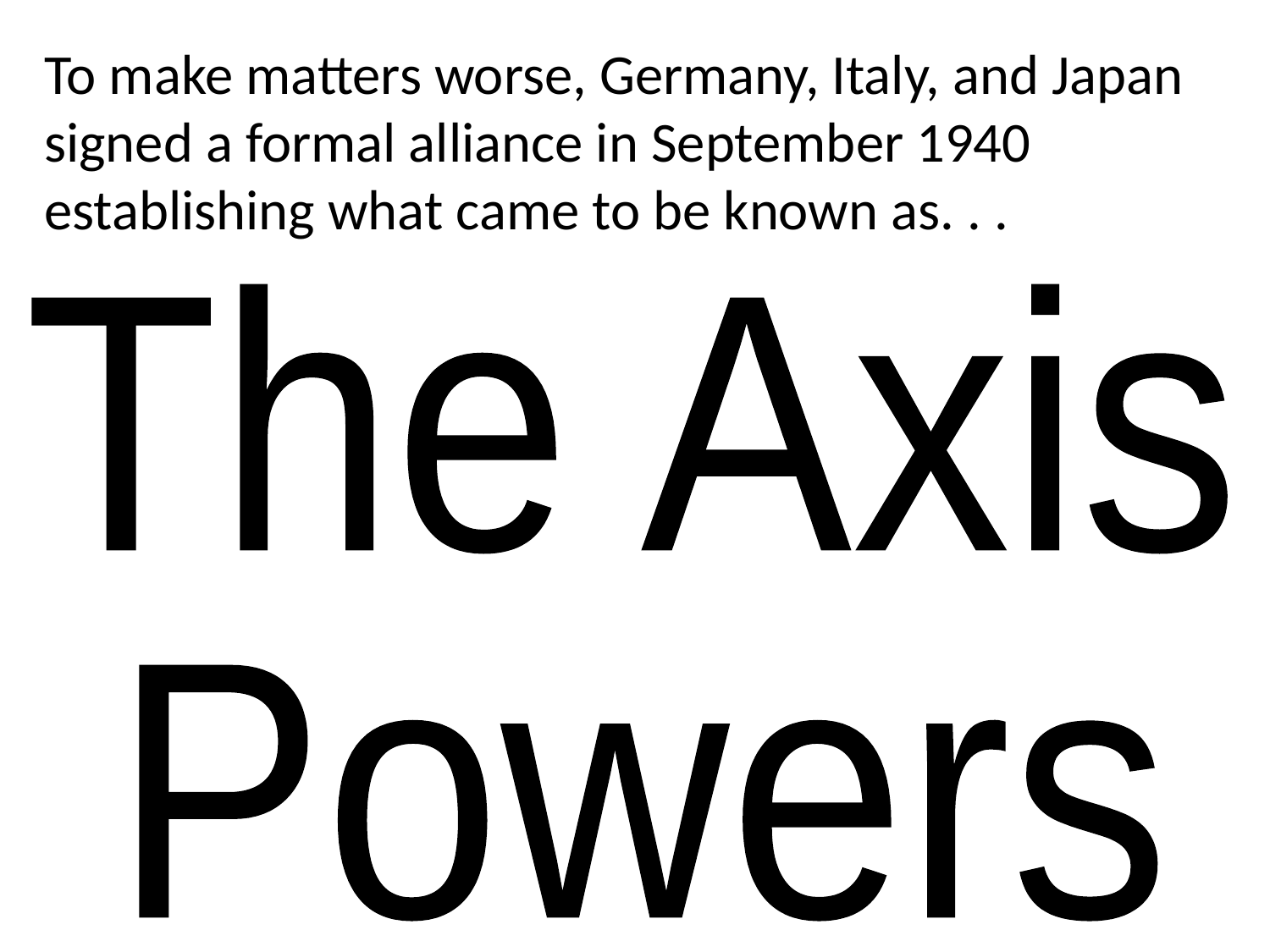

To make matters worse, Germany, Italy, and Japan signed a formal alliance in September 1940 establishing what came to be known as. . .
The Axis
Powers